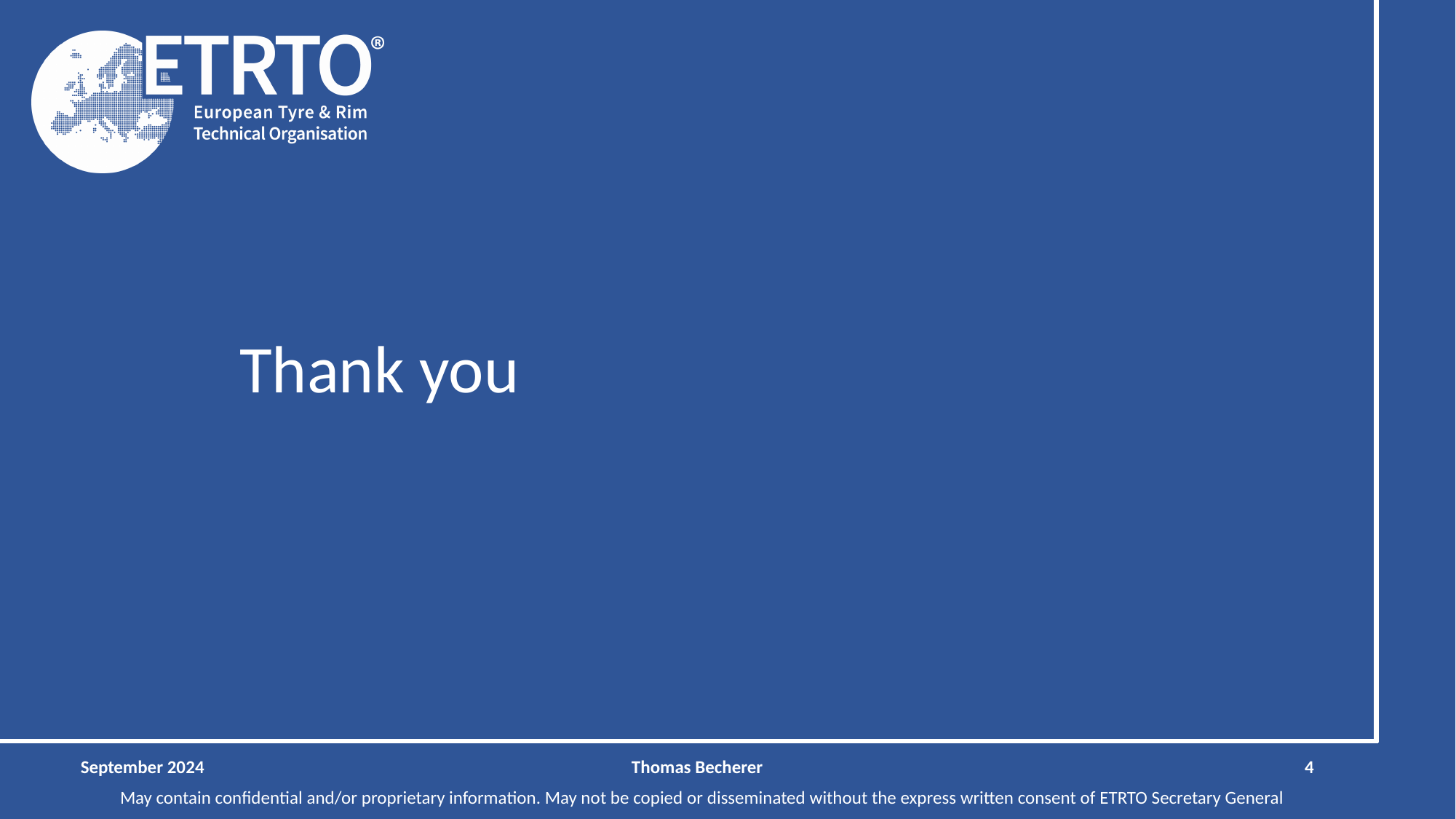

# Thank you
September 2024
Thomas Becherer
4